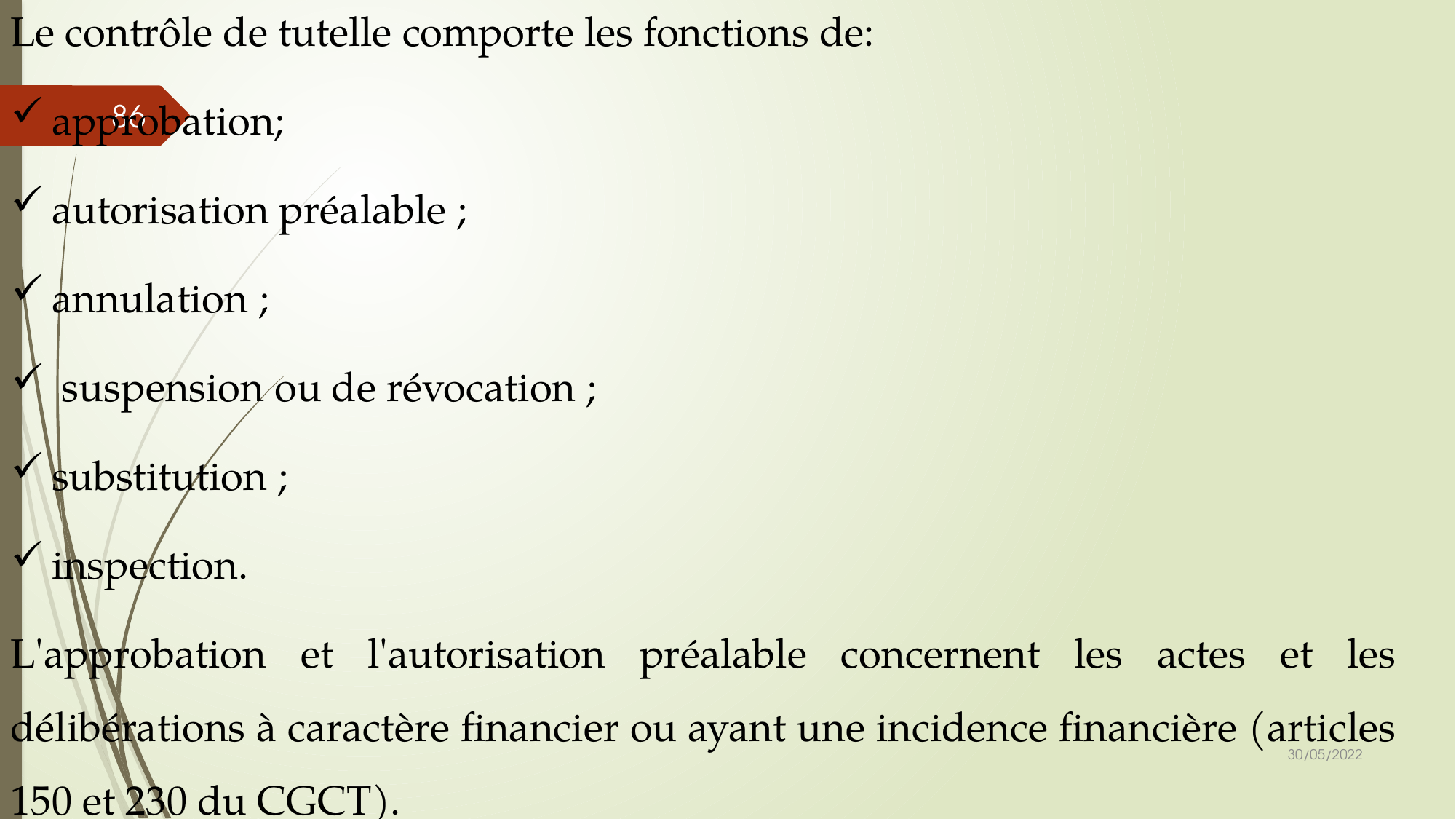

Le contrôle de tutelle comporte les fonctions de:
approbation;
autorisation préalable ;
annulation ;
 suspension ou de révocation ;
substitution ;
inspection.
L'approbation et l'autorisation préalable concernent les actes et les délibérations à caractère financier ou ayant une incidence financière (articles 150 et 230 du CGCT).
86
30/05/2022